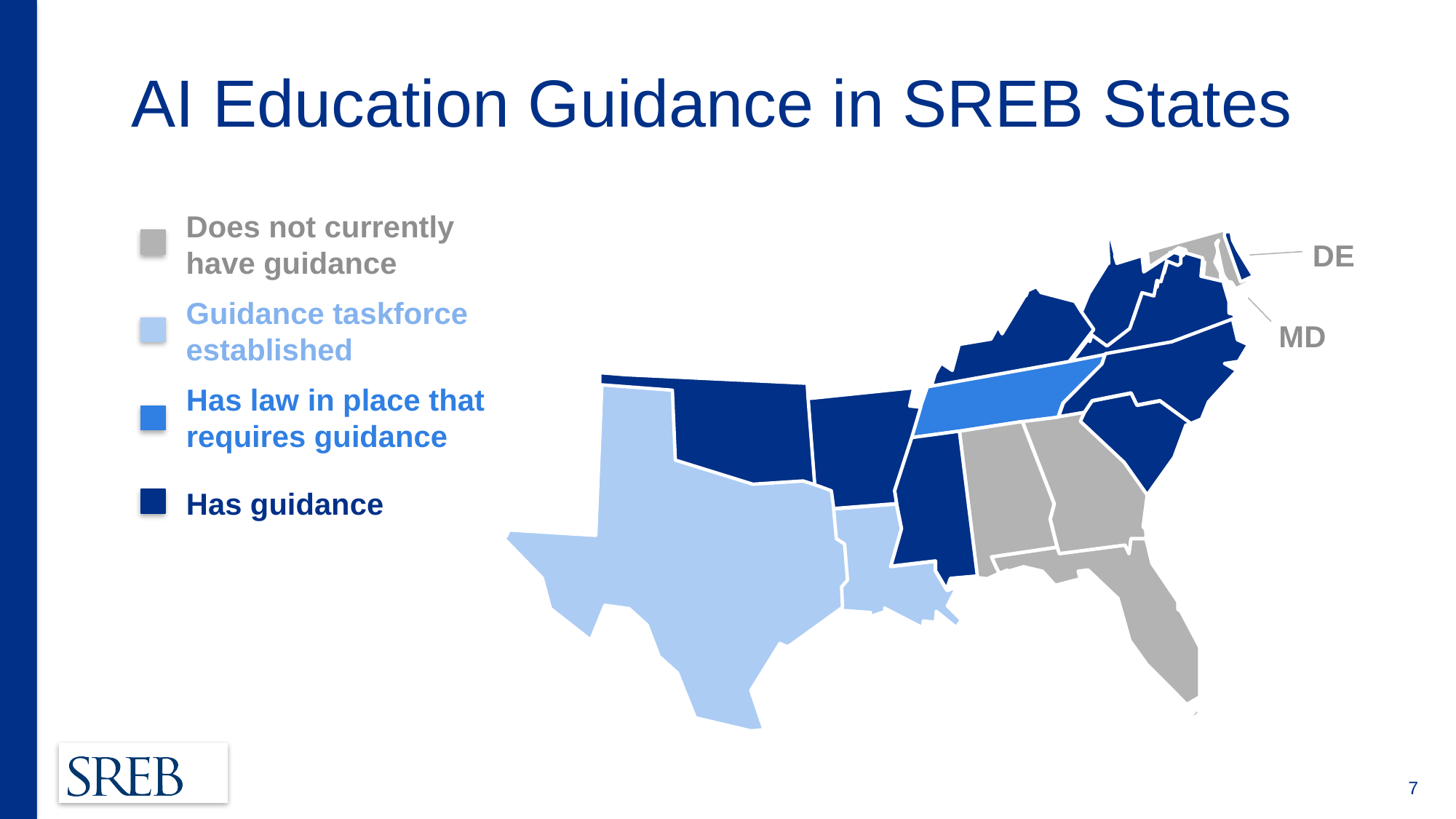

# AI Education Guidance in SREB States

DE

MD

Does not currently have guidance

Guidance taskforce established

Has law in place that requires guidance

Has guidance

7